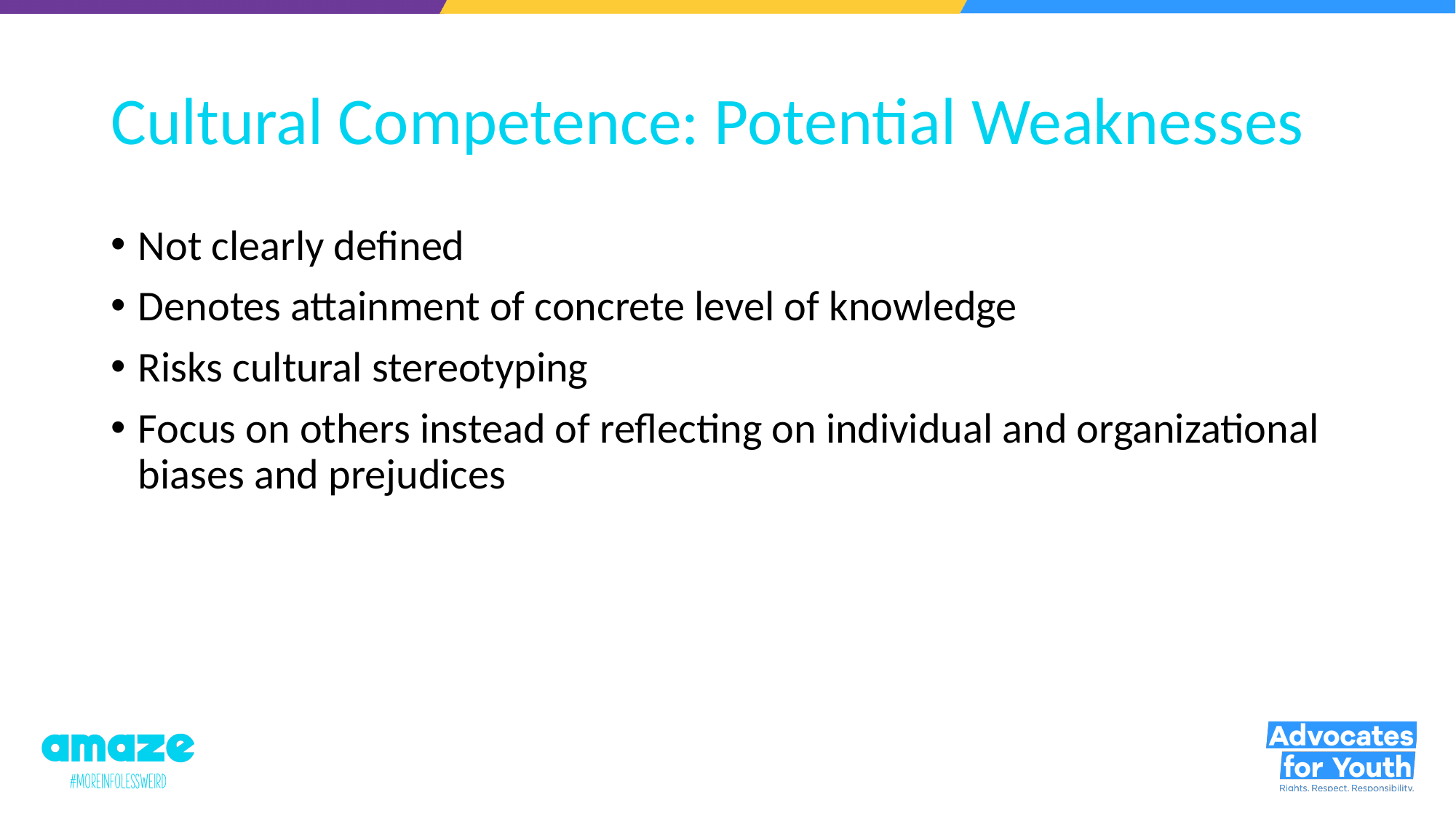

# Cultural Competence: Potential Weaknesses
Not clearly defined
Denotes attainment of concrete level of knowledge
Risks cultural stereotyping
Focus on others instead of reflecting on individual and organizational biases and prejudices